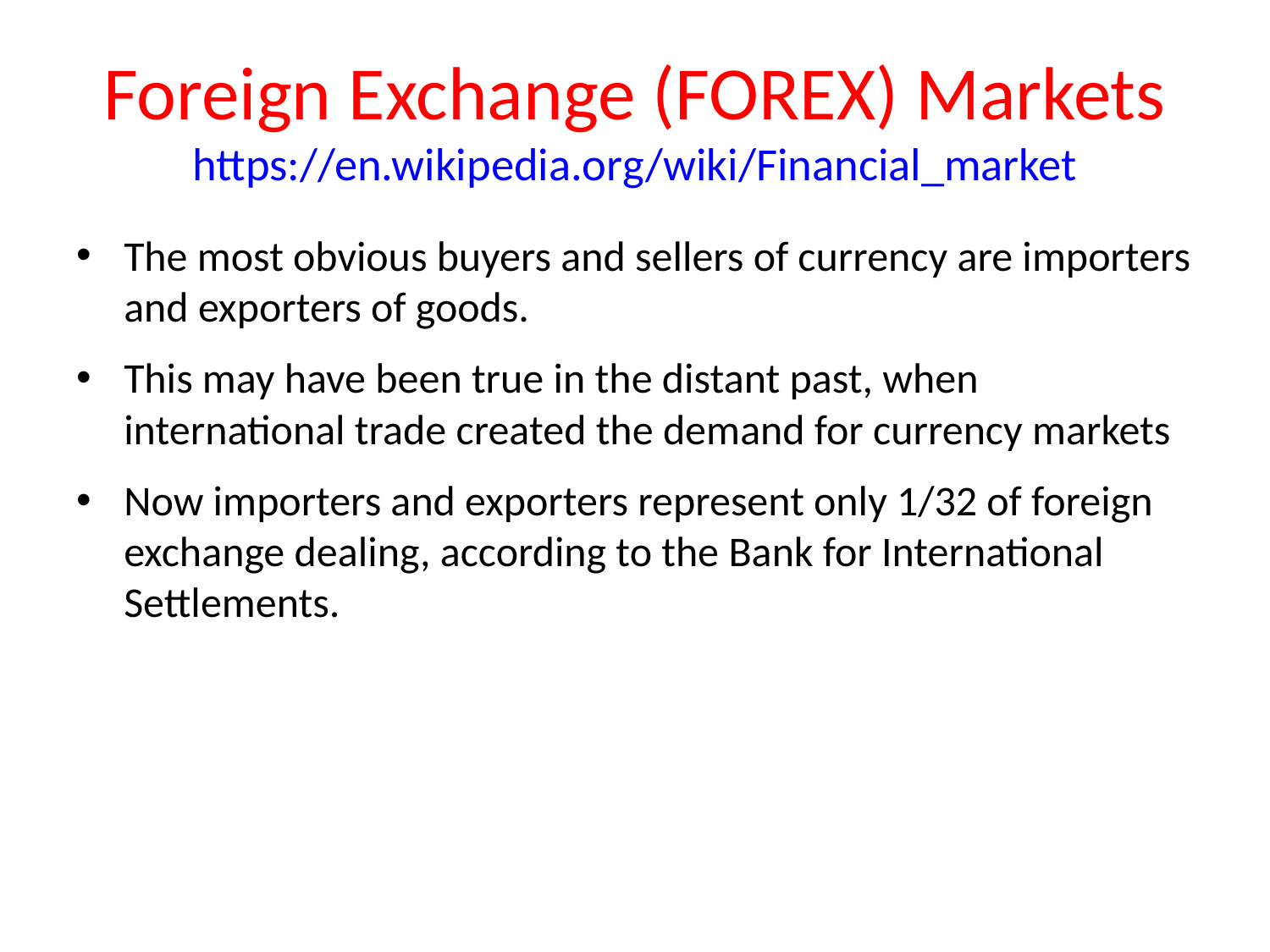

# Foreign Exchange (FOREX) Markets https://en.wikipedia.org/wiki/Financial_market
The most obvious buyers and sellers of currency are importers and exporters of goods.
This may have been true in the distant past, when international trade created the demand for currency markets
Now importers and exporters represent only 1/32 of foreign exchange dealing, according to the Bank for International Settlements.